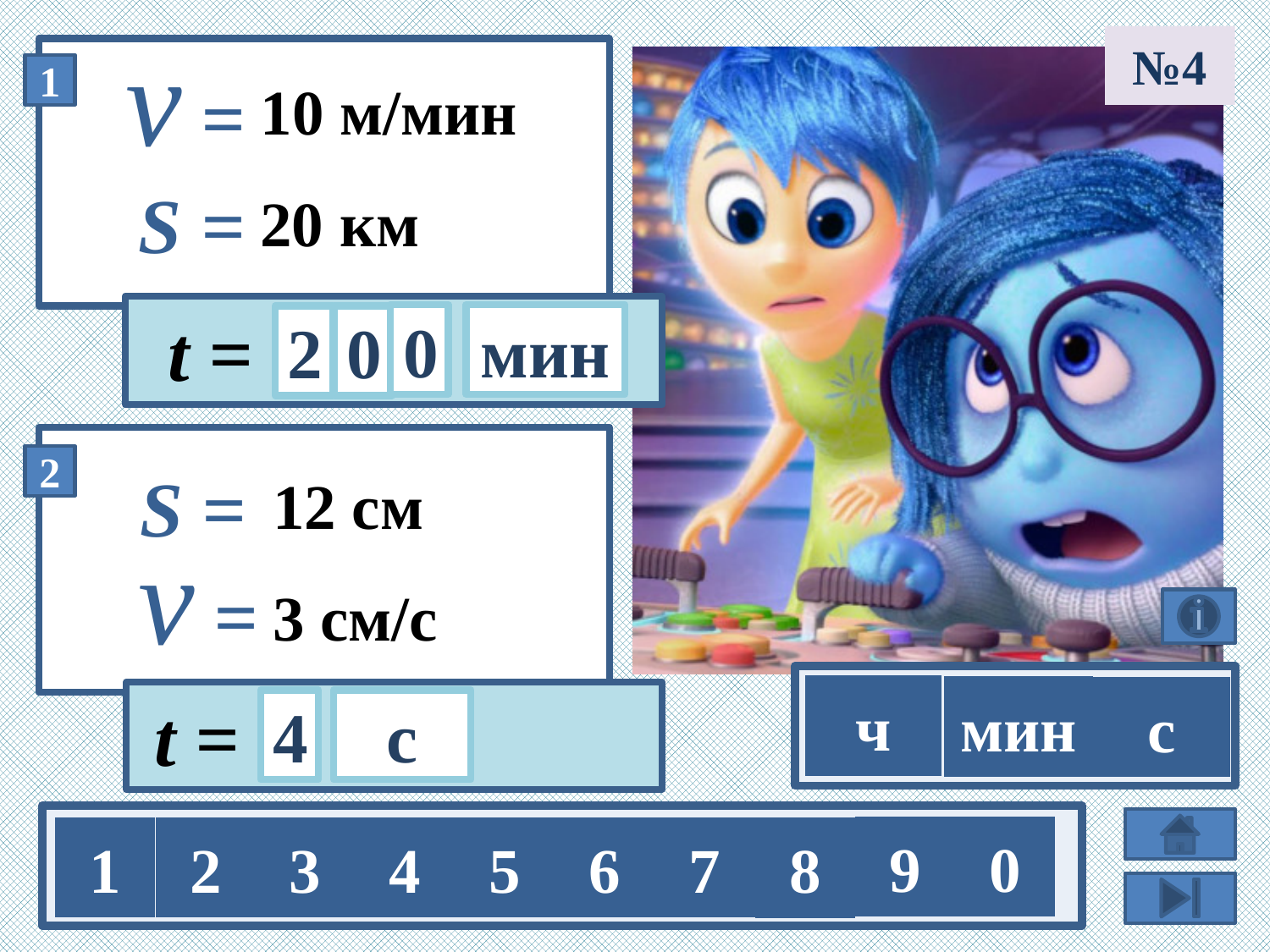

№4
10 м/мин
20 км
мин
0
2
0
12 см
3 см/с

ч
мин
с
4
с

9
0
1
2
3
4
5
6
7
8